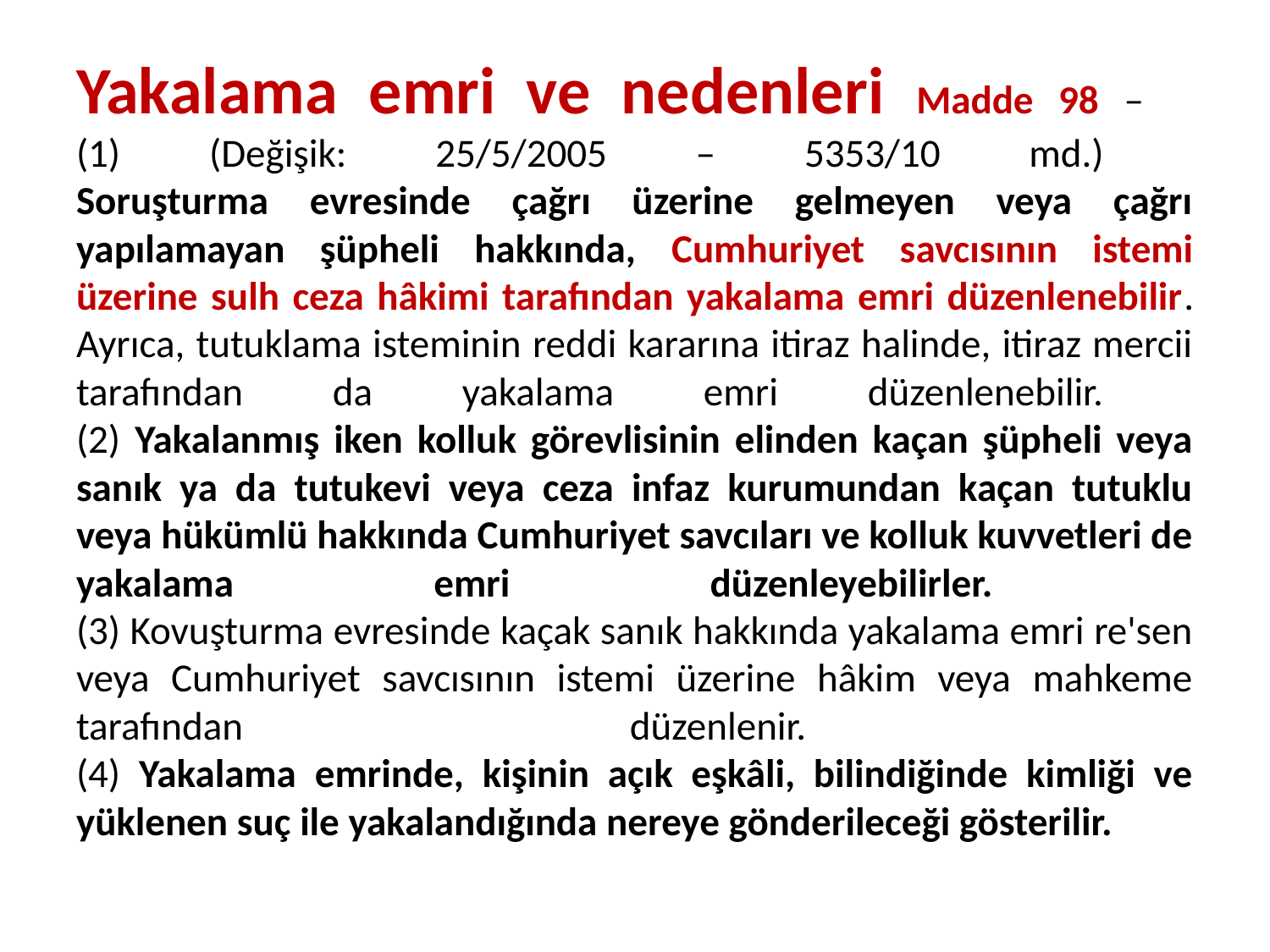

# Yakalama emri ve nedenleri Madde 98 – (1) (Değişik: 25/5/2005 – 5353/10 md.) Soruşturma evresinde çağrı üzerine gelmeyen veya çağrı yapılamayan şüpheli hakkında, Cumhuriyet savcısının istemi üzerine sulh ceza hâkimi tarafından yakalama emri düzenlenebilir. Ayrıca, tutuklama isteminin reddi kararına itiraz halinde, itiraz mercii tarafından da yakalama emri düzenlenebilir. (2) Yakalanmış iken kolluk görevlisinin elinden kaçan şüpheli veya sanık ya da tutukevi veya ceza infaz kurumundan kaçan tutuklu veya hükümlü hakkında Cumhuriyet savcıları ve kolluk kuvvetleri de yakalama emri düzenleyebilirler. (3) Kovuşturma evresinde kaçak sanık hakkında yakalama emri re'sen veya Cumhuriyet savcısının istemi üzerine hâkim veya mahkeme tarafından düzenlenir. (4) Yakalama emrinde, kişinin açık eşkâli, bilindiğinde kimliği ve yüklenen suç ile yakalandığında nereye gönderileceği gösterilir.